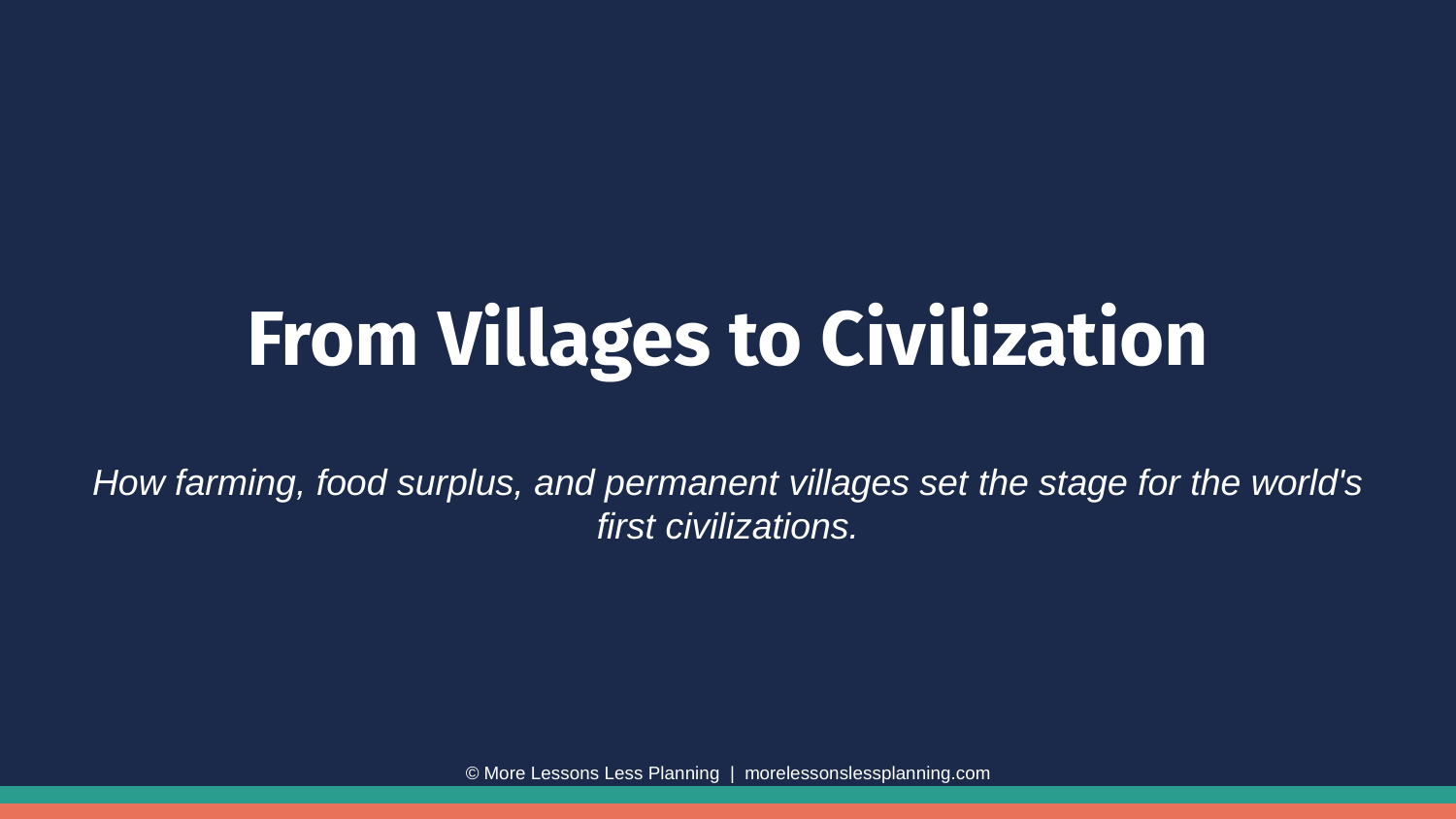

From Villages to Civilization
How farming, food surplus, and permanent villages set the stage for the world's first civilizations.
© More Lessons Less Planning  |  morelessonslessplanning.com